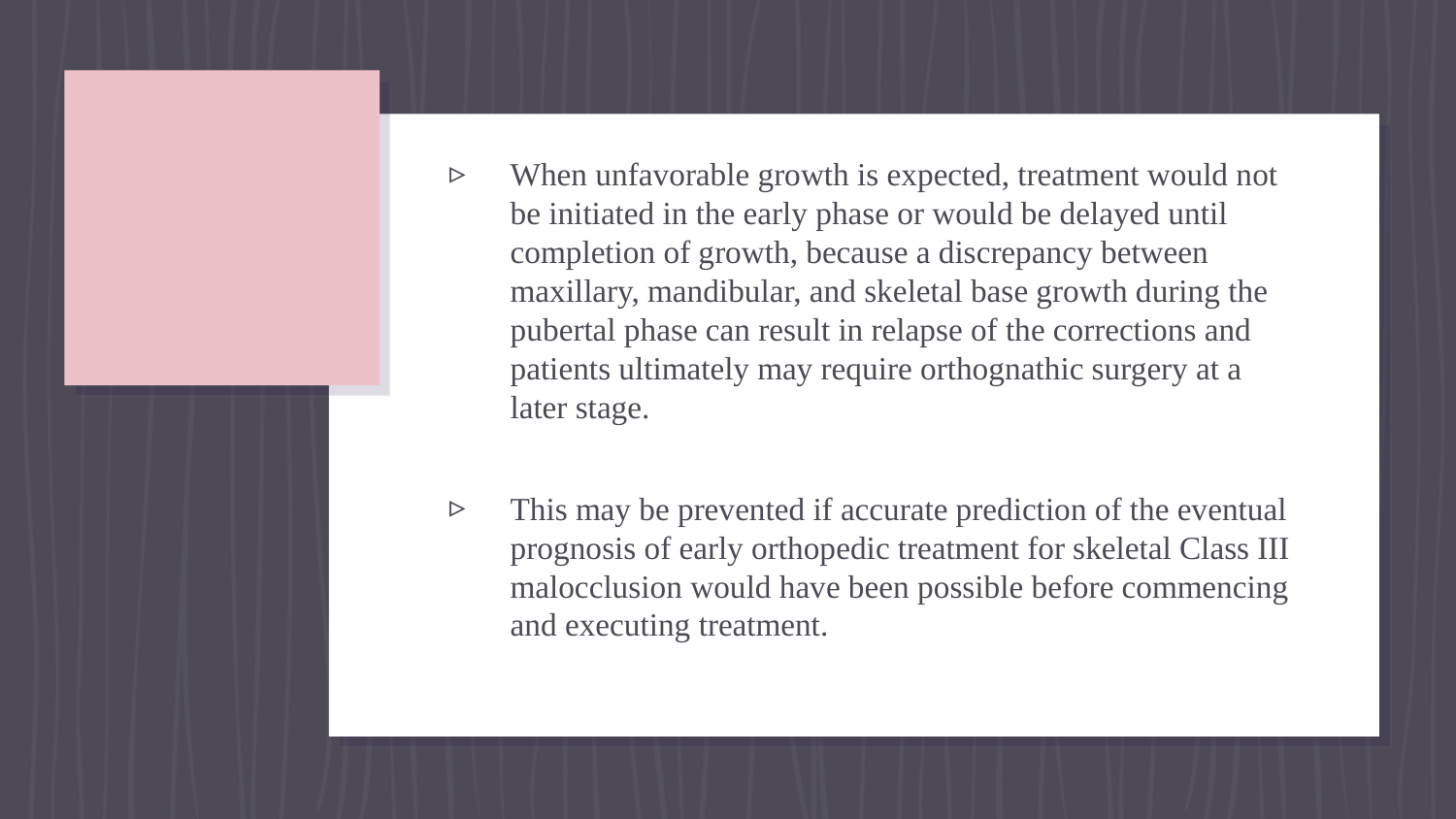

When unfavorable growth is expected, treatment would not be initiated in the early phase or would be delayed until completion of growth, because a discrepancy between maxillary, mandibular, and skeletal base growth during the pubertal phase can result in relapse of the corrections and patients ultimately may require orthognathic surgery at a later stage.

This may be prevented if accurate prediction of the eventual prognosis of early orthopedic treatment for skeletal Class III malocclusion would have been possible before commencing and executing treatment.
30